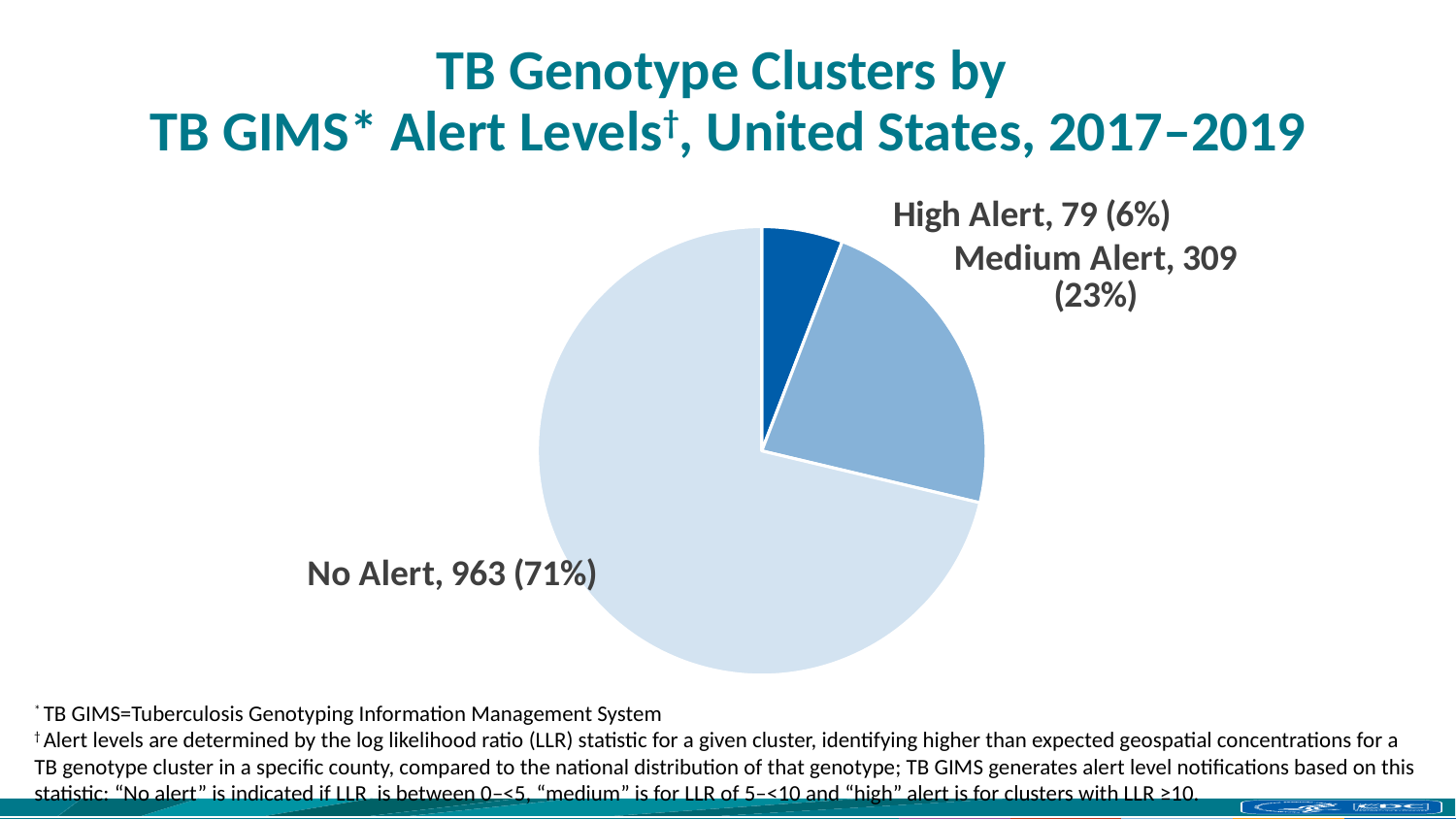

# TB Genotype Clusters by TB GIMS* Alert Levels†, United States, 2017–2019

### Chart

| Category | Number | Percent |
|---|---|---|
| High Alert | 79.0 | 0.05847520355292376 |
| Medium Alert | 309.0 | 0.22871946706143598 |
| No Alert | 963.0 | 0.7128053293856402 |
* TB GIMS=Tuberculosis Genotyping Information Management System
† Alert levels are determined by the log likelihood ratio (LLR) statistic for a given cluster, identifying higher than expected geospatial concentrations for a TB genotype cluster in a specific county, compared to the national distribution of that genotype; TB GIMS generates alert level notifications based on this statistic: “No alert” is indicated if LLR  is between 0–<5, “medium” is for LLR of 5–<10 and “high” alert is for clusters with LLR ≥10.